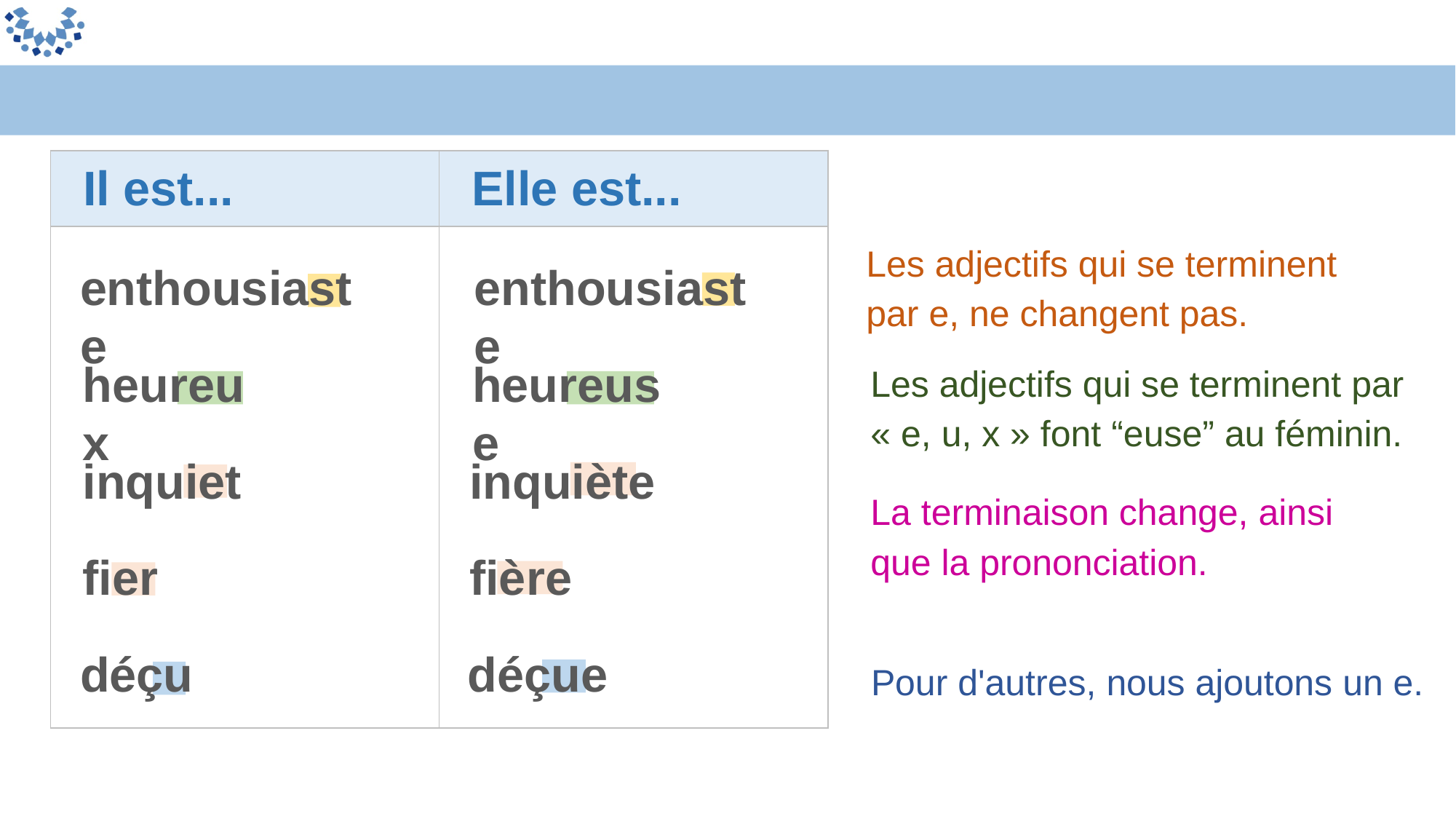

| Il est... | Elle est... |
| --- | --- |
|  |  |
Les adjectifs qui se terminent par e, ne changent pas.
enthousiaste
enthousiaste

heureux
heureuse
Les adjectifs qui se terminent par « e, u, x » font “euse” au féminin.

inquiet
inquiète

La terminaison change, ainsi que la prononciation.
fier
fière

déçu
déçue
Pour d'autres, nous ajoutons un e.